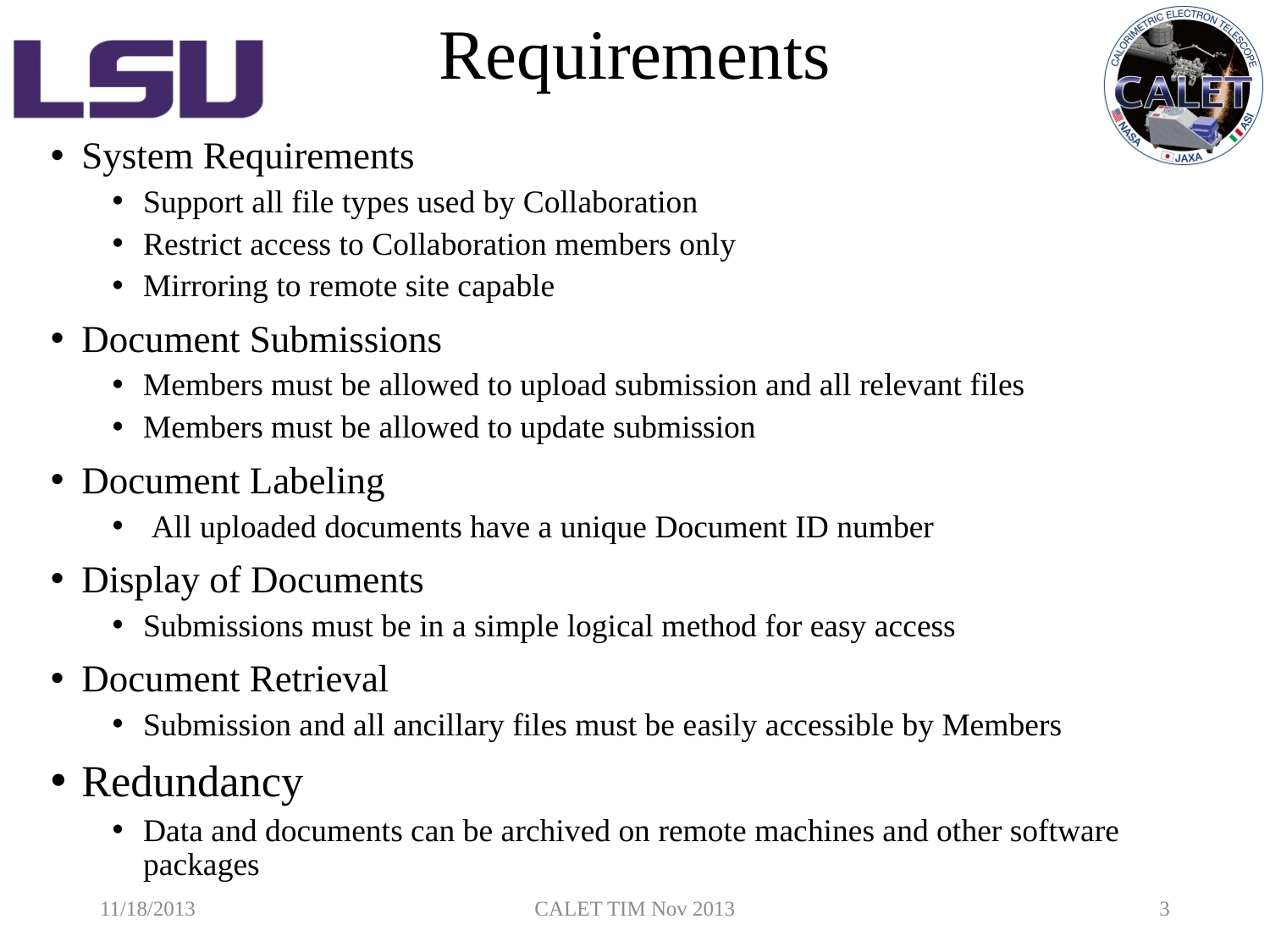

# Requirements
System Requirements
Support all file types used by Collaboration
Restrict access to Collaboration members only
Mirroring to remote site capable
Document Submissions
Members must be allowed to upload submission and all relevant files
Members must be allowed to update submission
Document Labeling
 All uploaded documents have a unique Document ID number
Display of Documents
Submissions must be in a simple logical method for easy access
Document Retrieval
Submission and all ancillary files must be easily accessible by Members
Redundancy
Data and documents can be archived on remote machines and other software packages

11/18/2013
CALET TIM Nov 2013
3